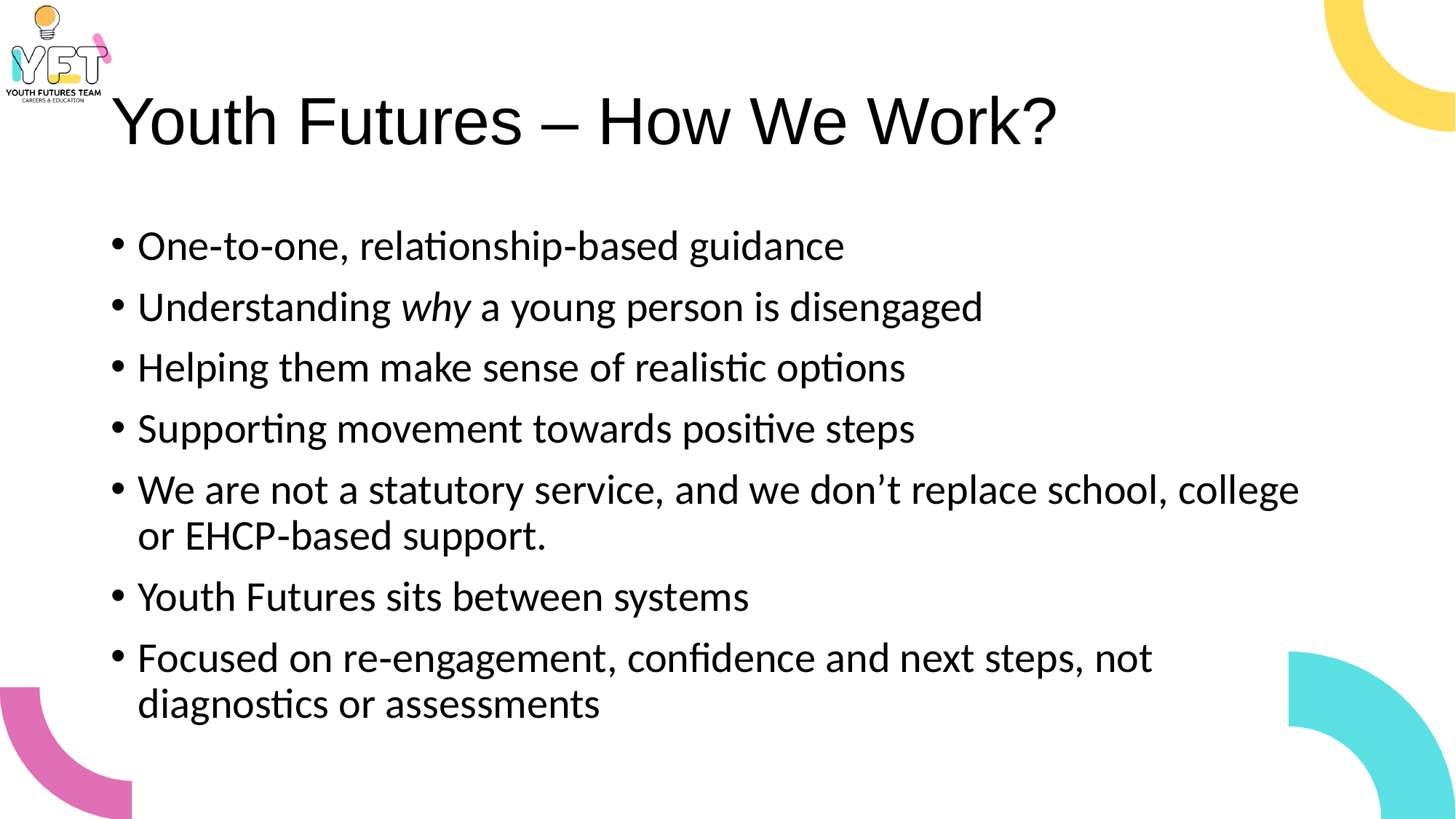

# Youth Futures – How We Work?
One‑to‑one, relationship‑based guidance
Understanding why a young person is disengaged
Helping them make sense of realistic options
Supporting movement towards positive steps
We are not a statutory service, and we don’t replace school, college or EHCP‑based support.
Youth Futures sits between systems
Focused on re‑engagement, confidence and next steps, not diagnostics or assessments